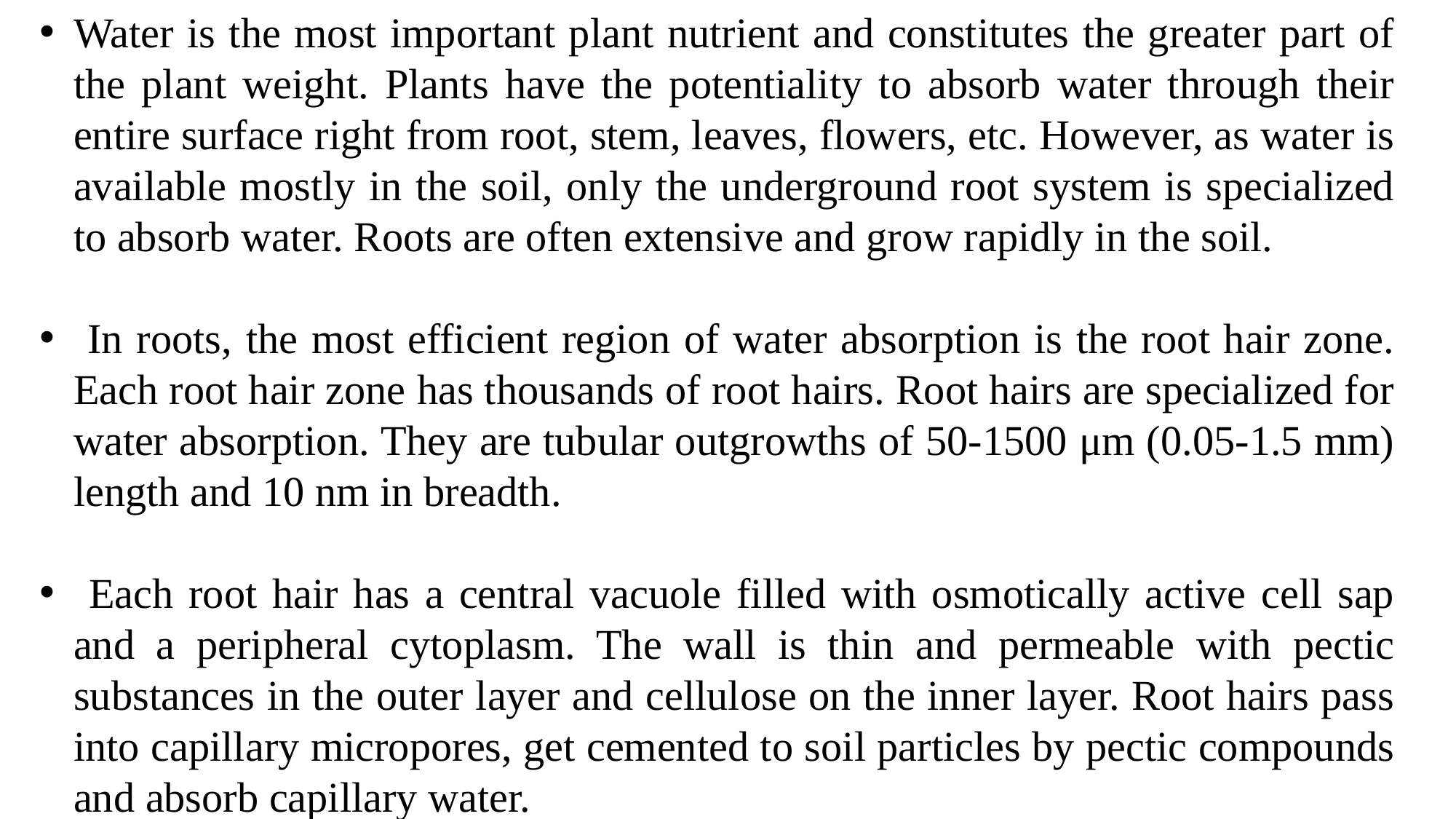

Water is the most important plant nutrient and constitutes the greater part of the plant weight. Plants have the potentiality to absorb water through their entire surface right from root, stem, leaves, flowers, etc. However, as water is available mostly in the soil, only the underground root system is specialized to absorb water. Roots are often extensive and grow rapidly in the soil.

 In roots, the most efficient region of water absorption is the root hair zone. Each root hair zone has thousands of root hairs. Root hairs are specialized for water absorption. They are tubular outgrowths of 50-1500 μm (0.05-1.5 mm) length and 10 nm in breadth.

 Each root hair has a central vacuole filled with osmotically active cell sap and a peripheral cytoplasm. The wall is thin and permeable with pectic substances in the outer layer and cellulose on the inner layer. Root hairs pass into capillary micropores, get cemented to soil particles by pectic compounds and absorb capillary water.